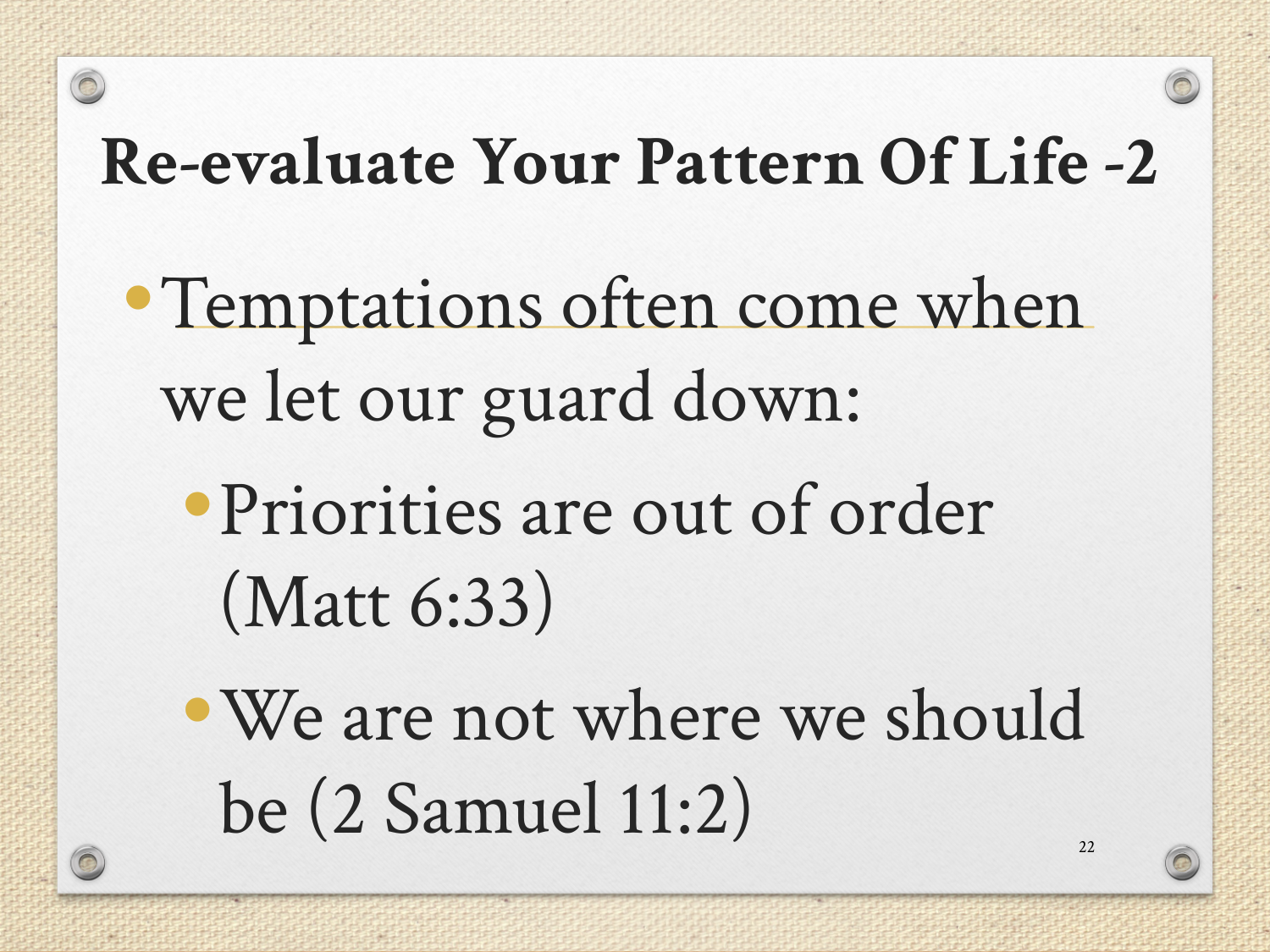

# Re-evaluate Your Pattern Of Life -2
Temptations often come when we let our guard down:
Priorities are out of order (Matt 6:33)
We are not where we should be (2 Samuel 11:2)

22